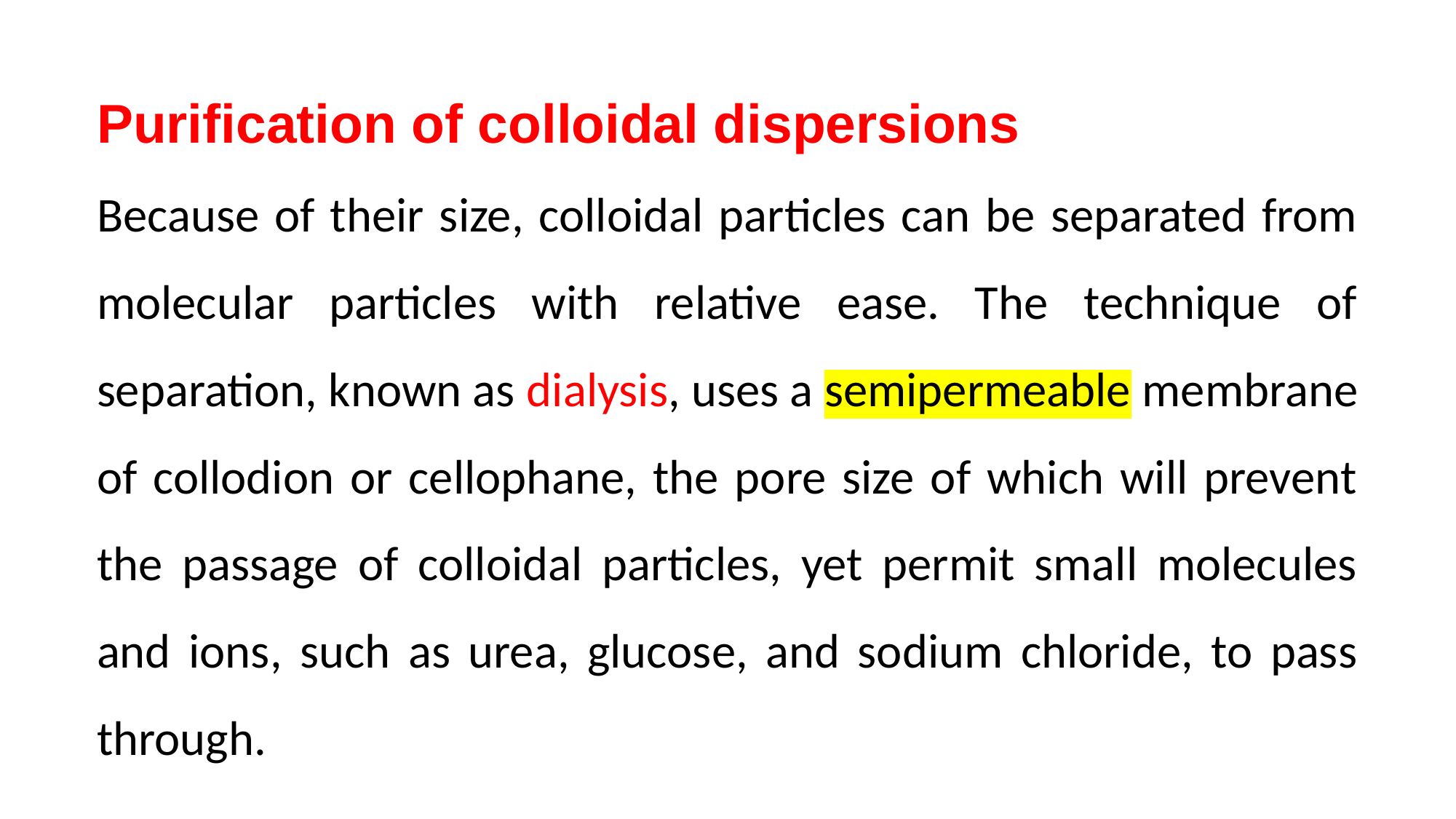

Purification of colloidal dispersions
Because of their size, colloidal particles can be separated from molecular particles with relative ease. The technique of separation, known as dialysis, uses a semipermeable membrane of collodion or cellophane, the pore size of which will prevent the passage of colloidal particles, yet permit small molecules and ions, such as urea, glucose, and sodium chloride, to pass through.